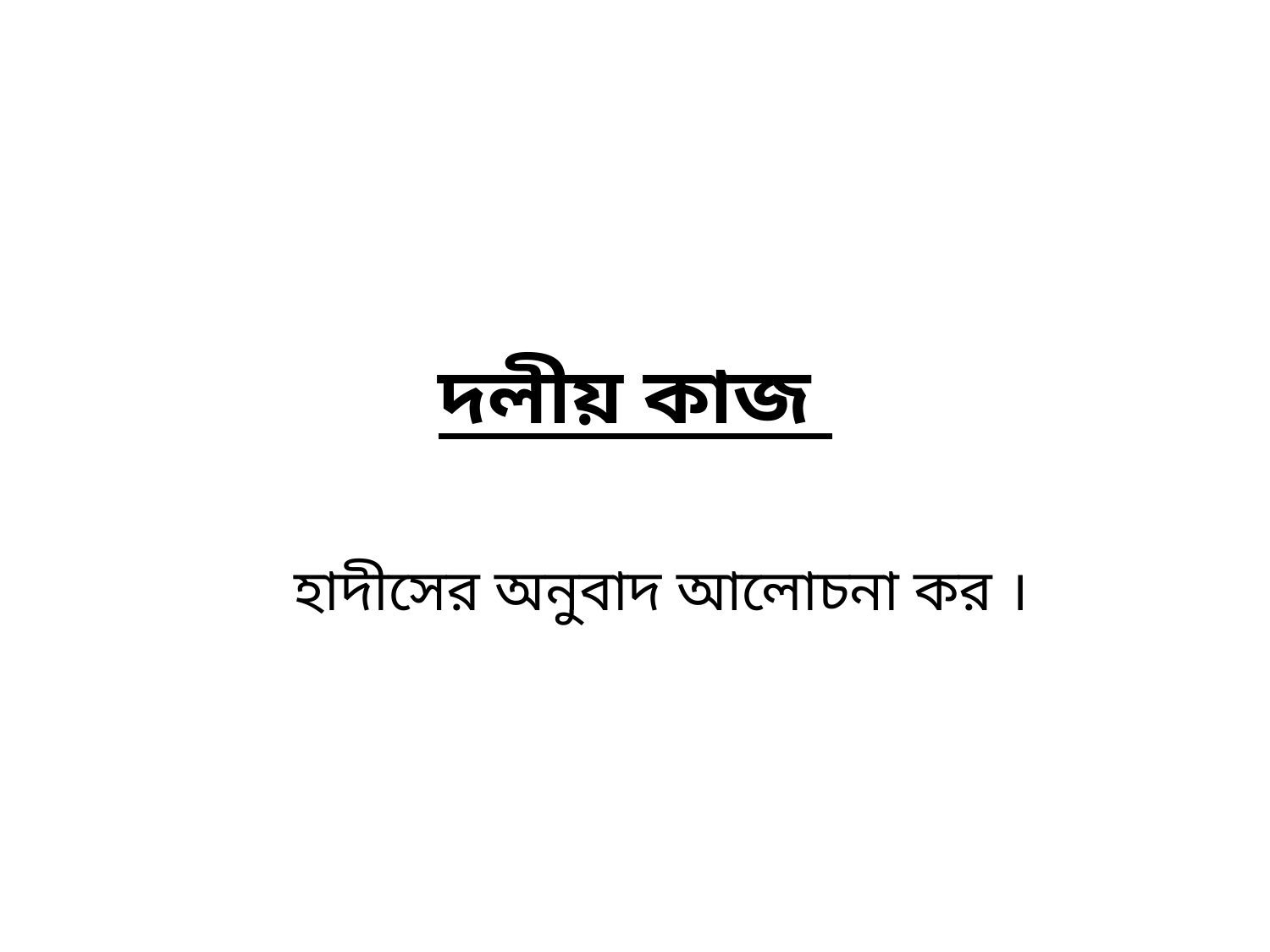

# দলীয় কাজ
হাদীসের অনুবাদ আলোচনা কর ।